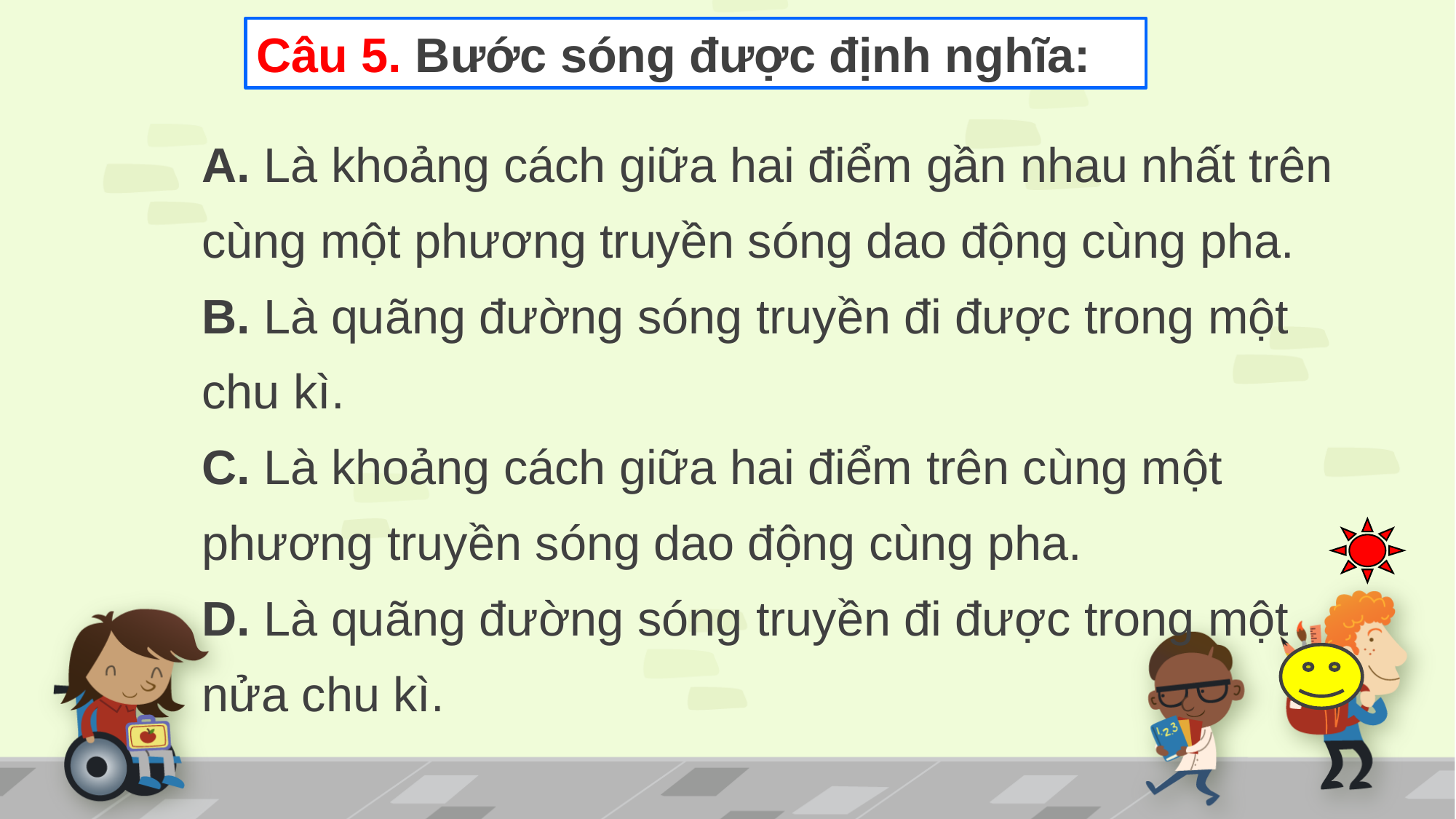

Câu 5. Bước sóng được định nghĩa:
A. Là khoảng cách giữa hai điểm gần nhau nhất trên cùng một phương truyền sóng dao động cùng pha.
B. Là quãng đường sóng truyền đi được trong một chu kì.
C. Là khoảng cách giữa hai điểm trên cùng một phương truyền sóng dao động cùng pha.
D. Là quãng đường sóng truyền đi được trong một nửa chu kì.